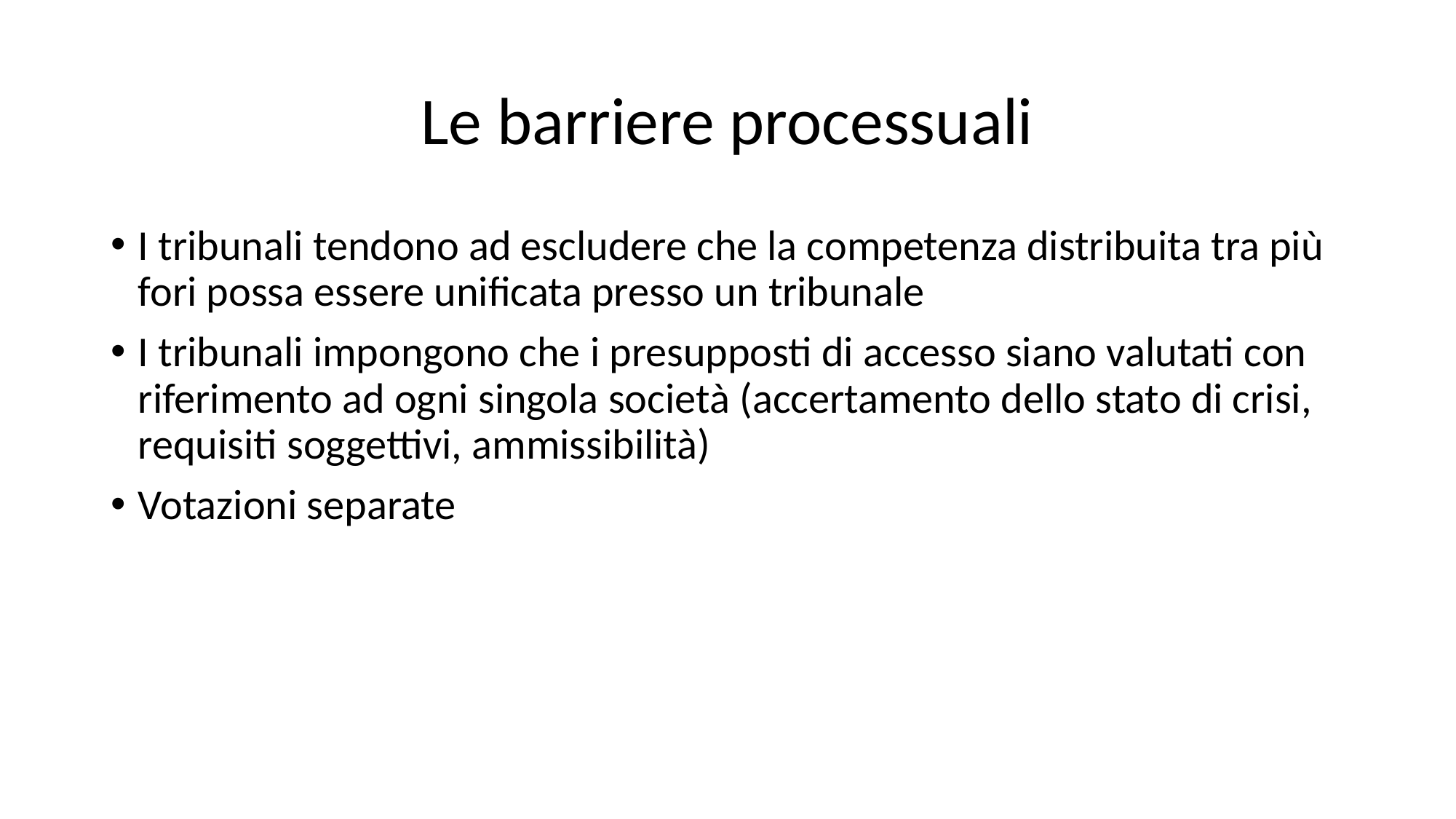

# Le barriere processuali
I tribunali tendono ad escludere che la competenza distribuita tra più fori possa essere unificata presso un tribunale
I tribunali impongono che i presupposti di accesso siano valutati con riferimento ad ogni singola società (accertamento dello stato di crisi, requisiti soggettivi, ammissibilità)
Votazioni separate